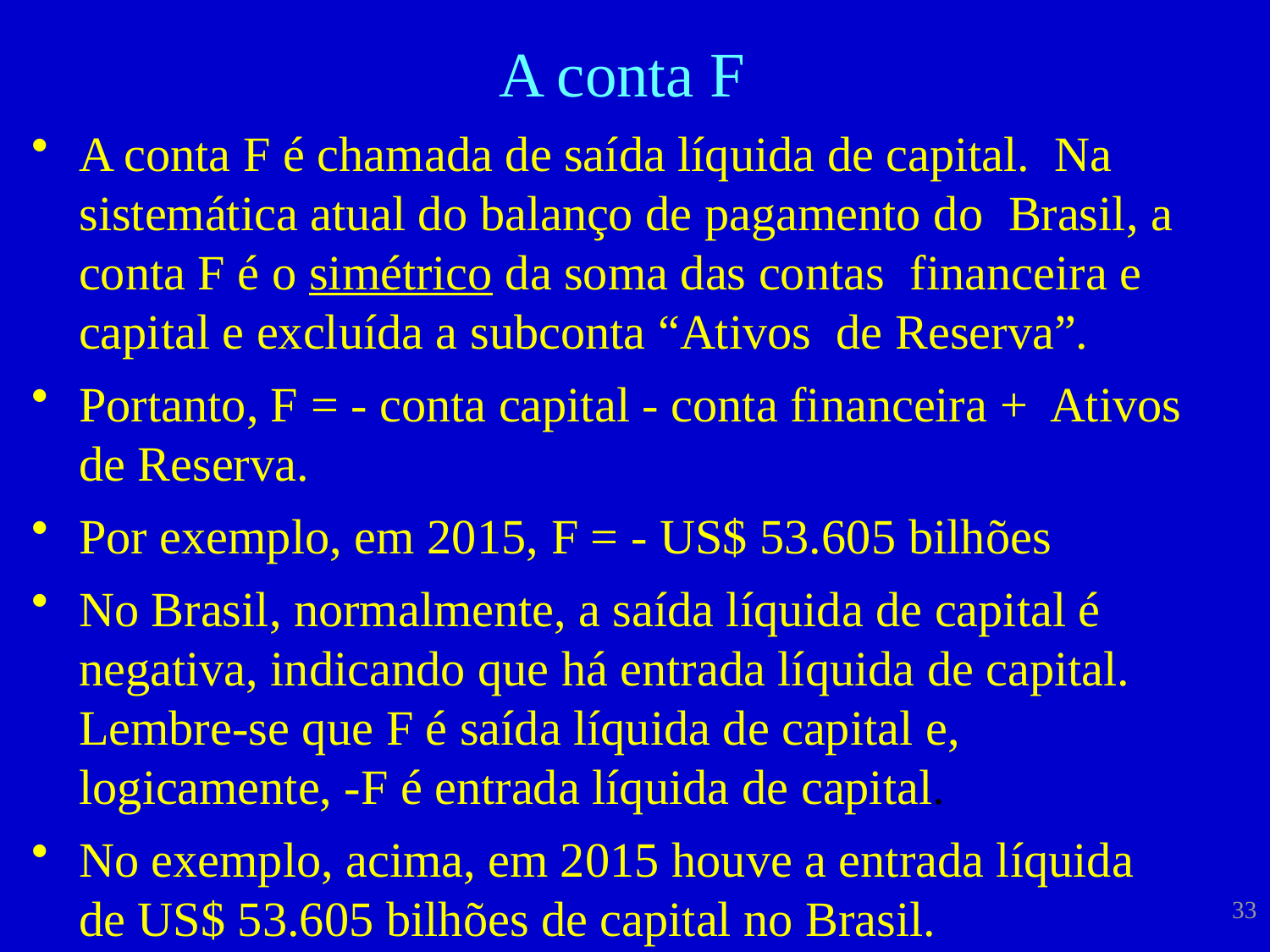

# A conta F
A conta F é chamada de saída líquida de capital.  Na sistemática atual do balanço de pagamento do  Brasil, a conta F é o simétrico da soma das contas  financeira e capital e excluída a subconta “Ativos  de Reserva”.
Portanto, F = - conta capital - conta financeira +  Ativos de Reserva.
Por exemplo, em 2015, F = - US$ 53.605 bilhões
No Brasil, normalmente, a saída líquida de capital é negativa, indicando que há entrada líquida de capital. Lembre-se que F é saída líquida de capital e,  logicamente, -F é entrada líquida de capital.
No exemplo, acima, em 2015 houve a entrada líquida de US$ 53.605 bilhões de capital no Brasil.
33